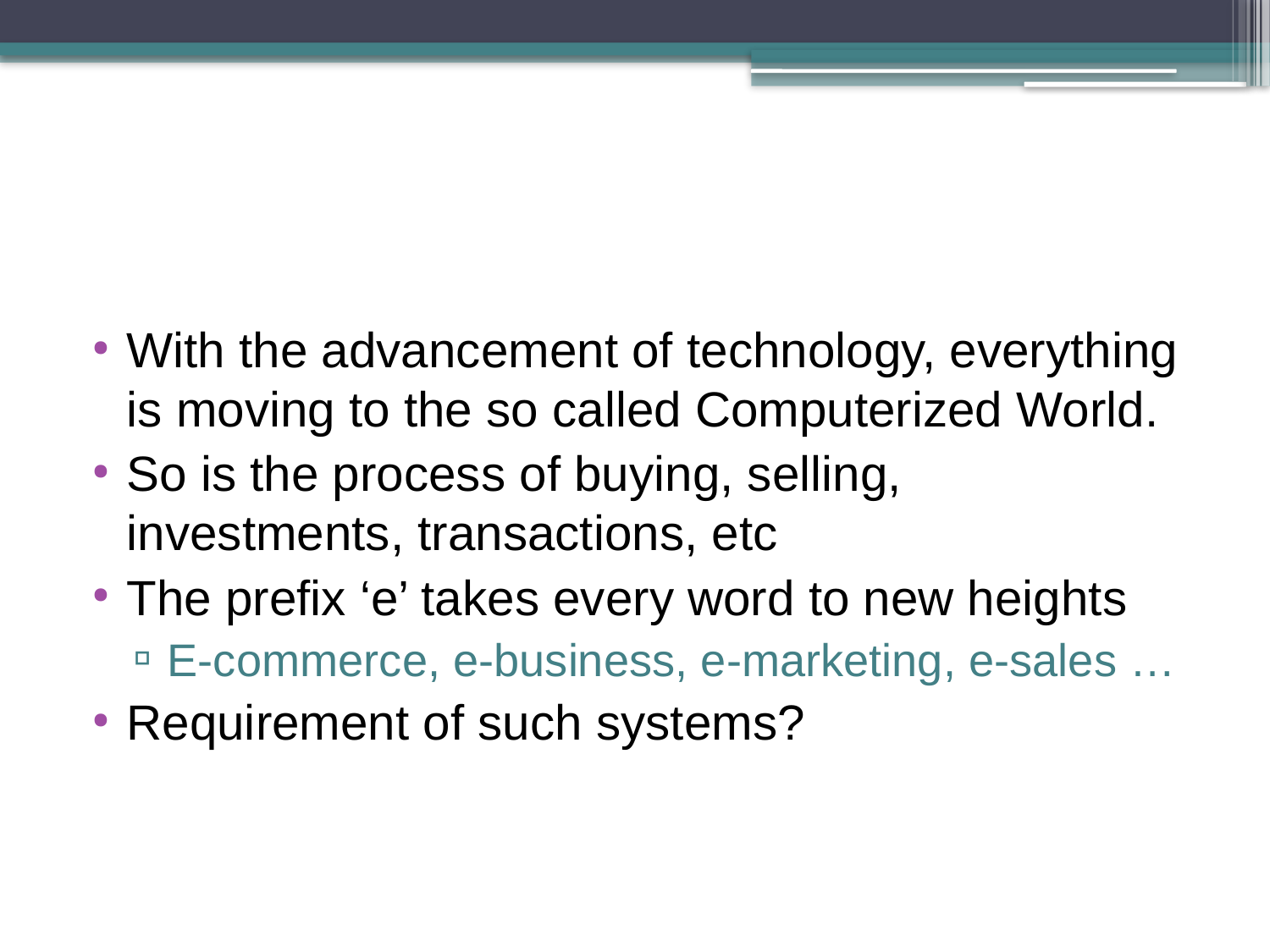

#
With the advancement of technology, everything is moving to the so called Computerized World.
So is the process of buying, selling, investments, transactions, etc
The prefix ‘e’ takes every word to new heights
E-commerce, e-business, e-marketing, e-sales …
Requirement of such systems?